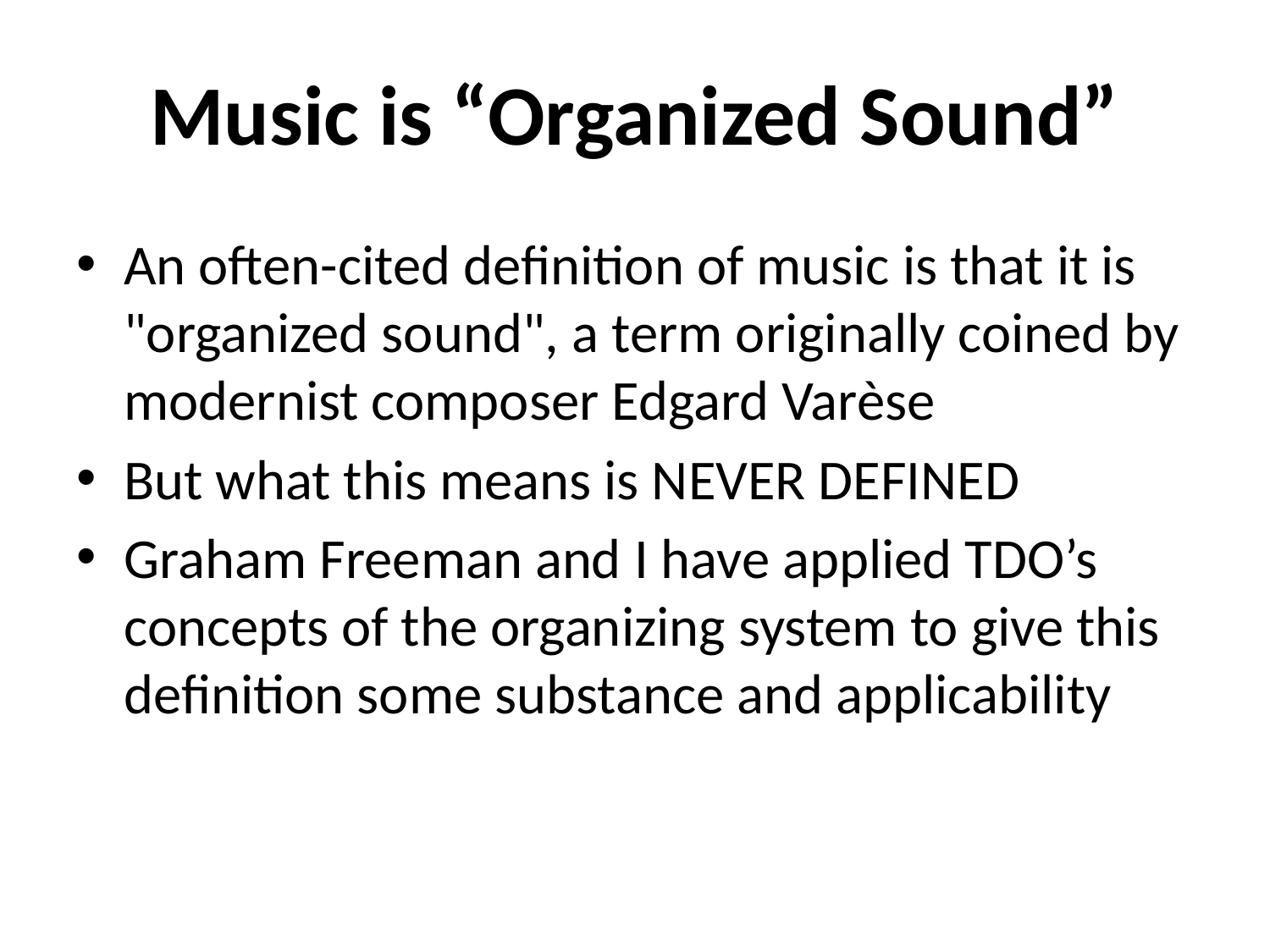

# Music is “Organized Sound”
An often-cited definition of music is that it is "organized sound", a term originally coined by modernist composer Edgard Varèse
But what this means is NEVER DEFINED
Graham Freeman and I have applied TDO’s concepts of the organizing system to give this definition some substance and applicability